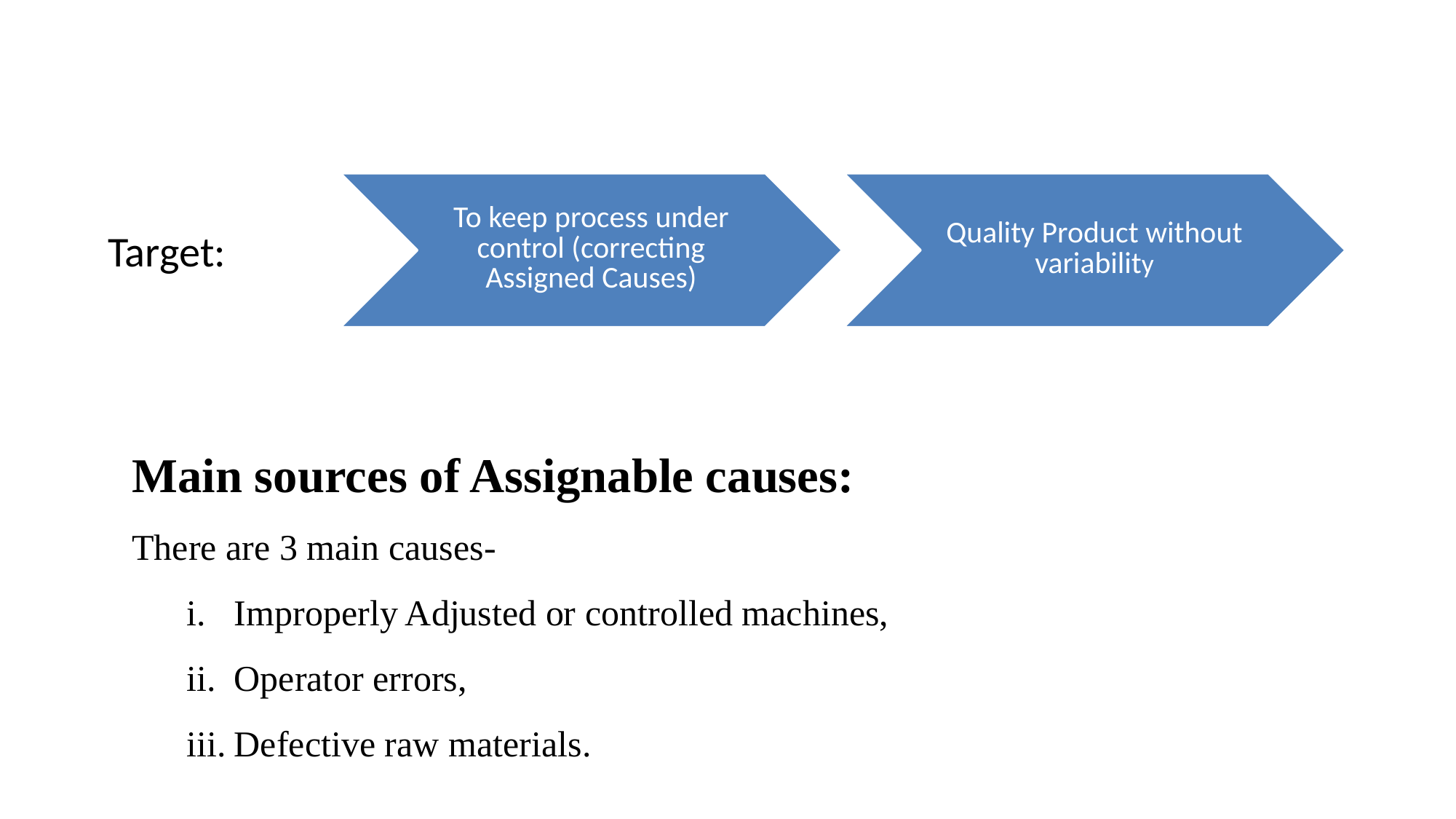

To keep process under control (correcting Assigned Causes)
Quality Product without variability
Target:
Main sources of Assignable causes:
There are 3 main causes-
Improperly Adjusted or controlled machines,
Operator errors,
Defective raw materials.